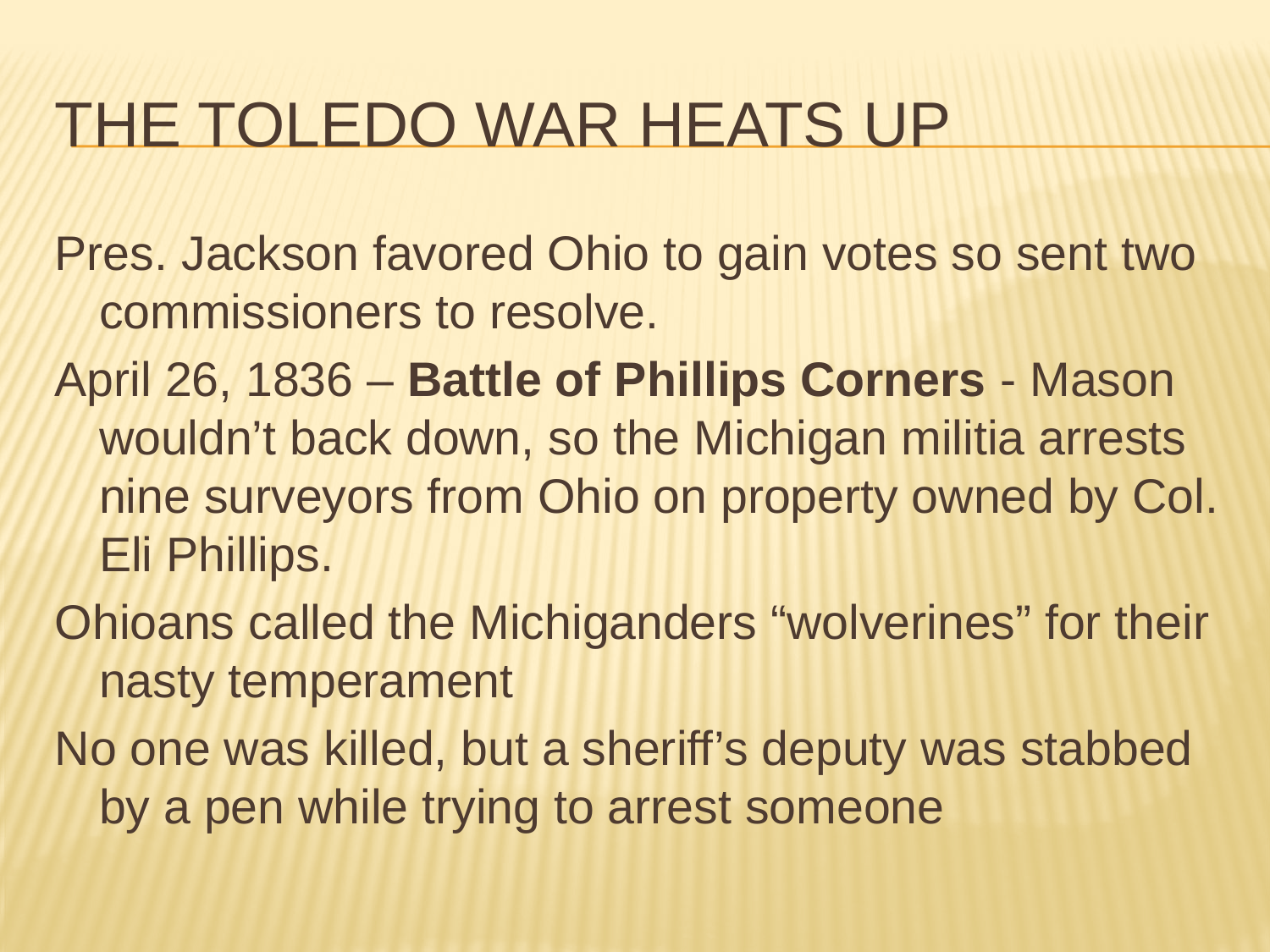

# The Toledo War heats up
Pres. Jackson favored Ohio to gain votes so sent two commissioners to resolve.
April 26, 1836 – Battle of Phillips Corners - Mason wouldn’t back down, so the Michigan militia arrests nine surveyors from Ohio on property owned by Col. Eli Phillips.
Ohioans called the Michiganders “wolverines” for their nasty temperament
No one was killed, but a sheriff’s deputy was stabbed by a pen while trying to arrest someone